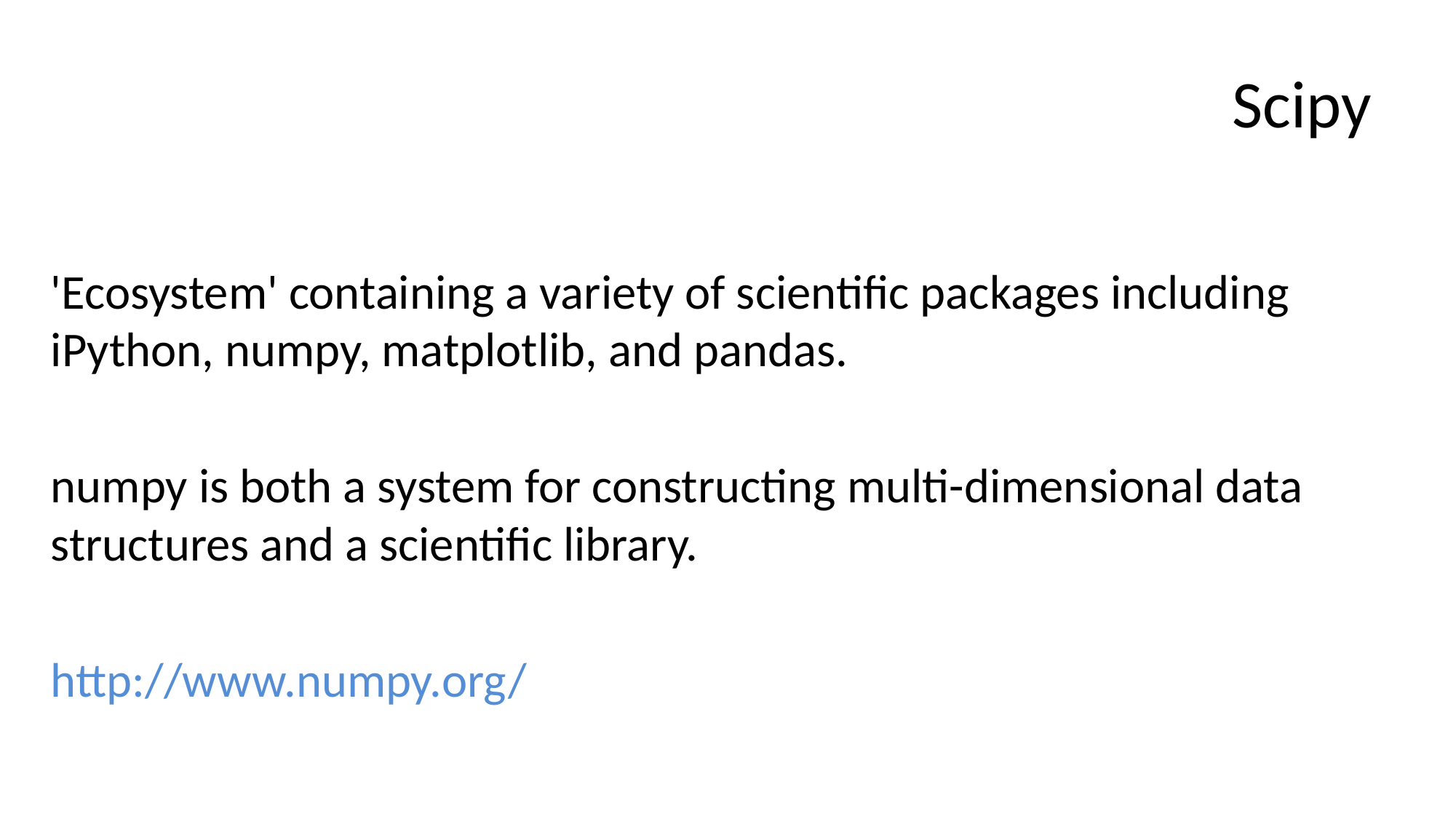

# Scipy
'Ecosystem' containing a variety of scientific packages including iPython, numpy, matplotlib, and pandas.

numpy is both a system for constructing multi-dimensional data structures and a scientific library.

http://www.numpy.org/